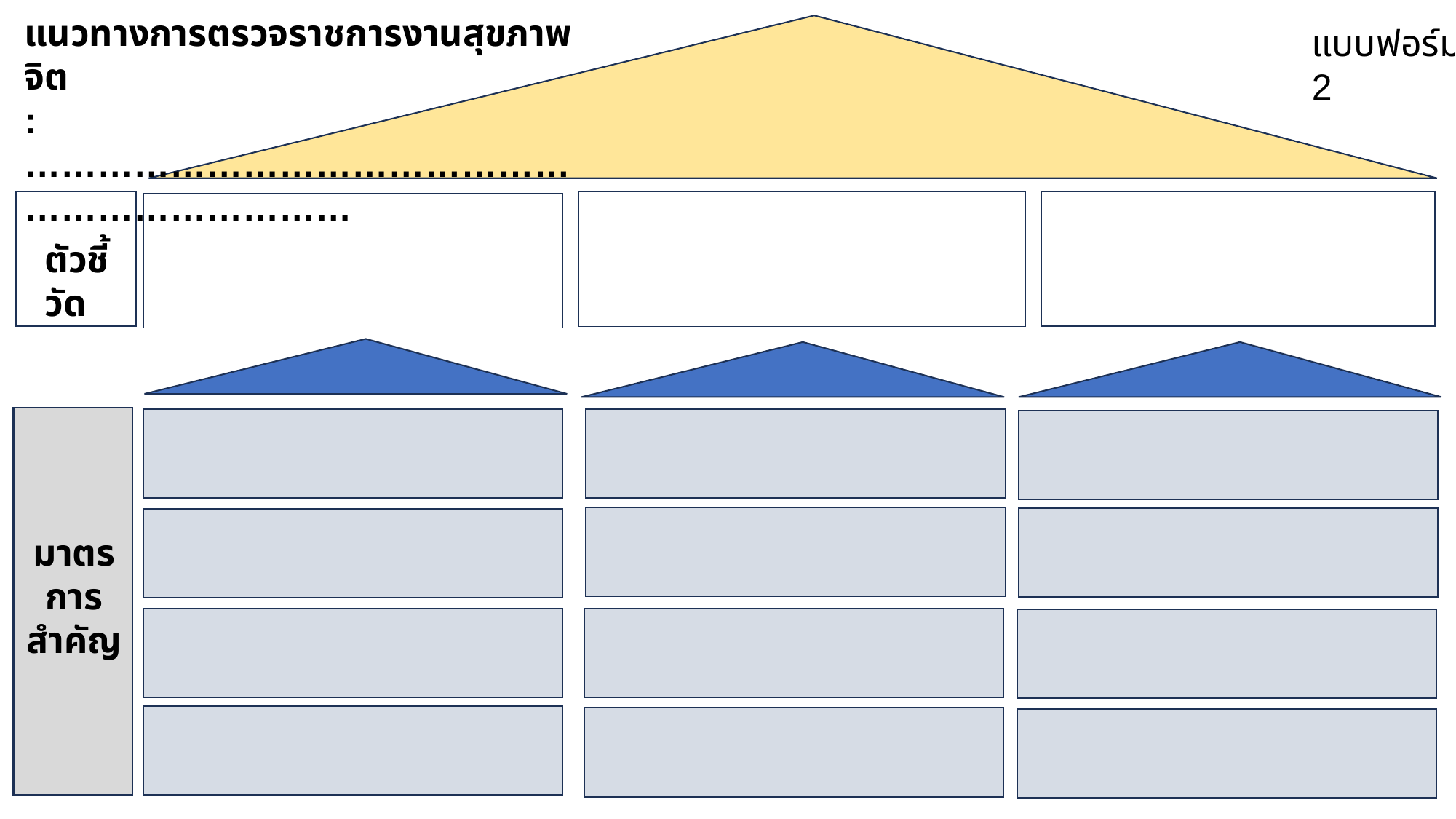

แนวทางการตรวจราชการงานสุขภาพจิต
:………………………………………………………………
แบบฟอร์ม 2

ตัวชี้วัด

มาตร
การ
สำคัญ